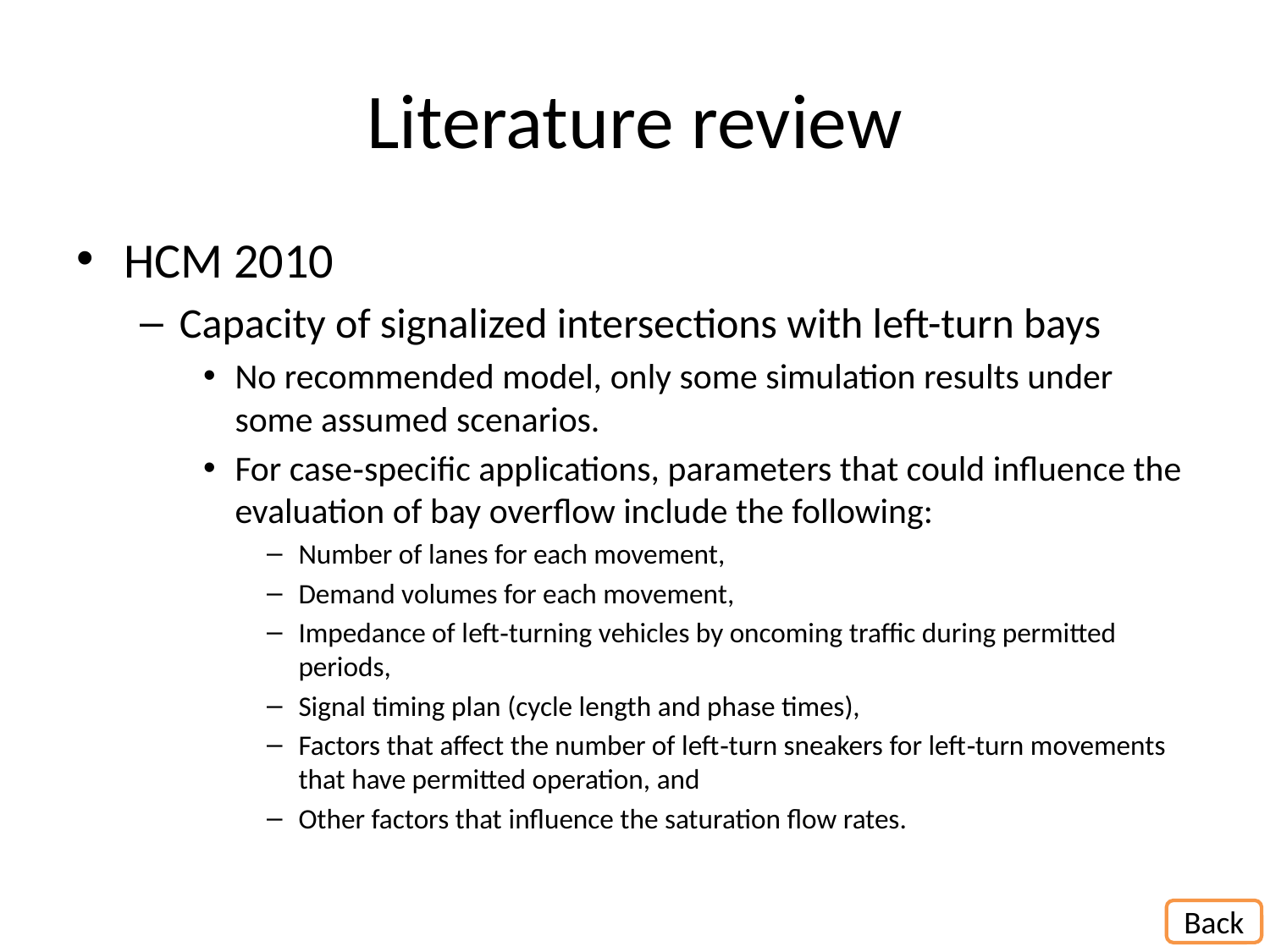

# Literature review
HCM 2010
Capacity of signalized intersections with left-turn bays
No recommended model, only some simulation results under some assumed scenarios.
For case‐specific applications, parameters that could influence the evaluation of bay overflow include the following:
Number of lanes for each movement,
Demand volumes for each movement,
Impedance of left‐turning vehicles by oncoming traffic during permitted periods,
Signal timing plan (cycle length and phase times),
Factors that affect the number of left‐turn sneakers for left‐turn movements that have permitted operation, and
Other factors that influence the saturation flow rates.
Back